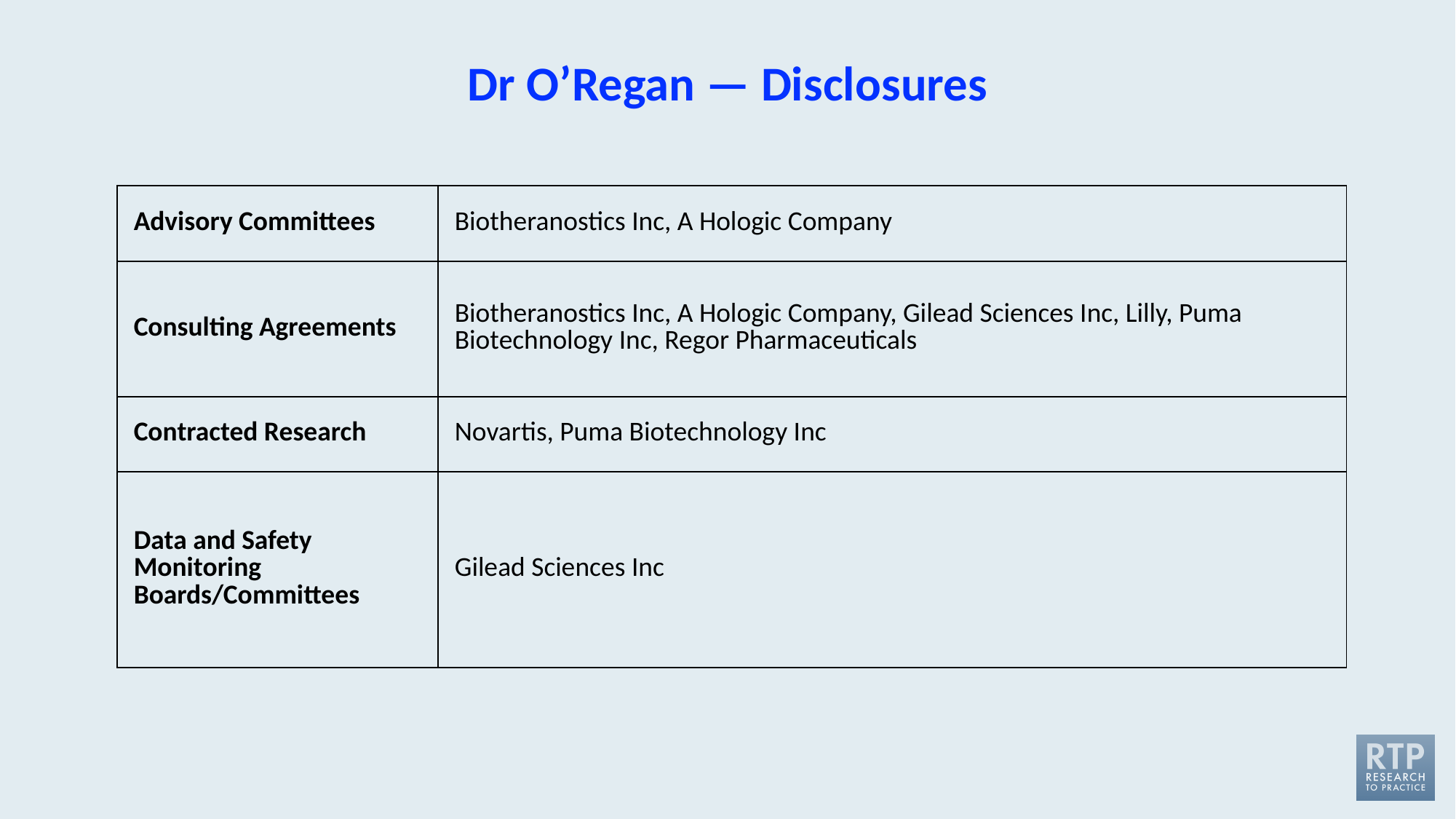

# Dr O’Regan — Disclosures
| Advisory Committees | Biotheranostics Inc, A Hologic Company |
| --- | --- |
| Consulting Agreements | Biotheranostics Inc, A Hologic Company, Gilead Sciences Inc, Lilly, Puma Biotechnology Inc, Regor Pharmaceuticals |
| Contracted Research | Novartis, Puma Biotechnology Inc |
| Data and Safety Monitoring Boards/Committees | Gilead Sciences Inc |